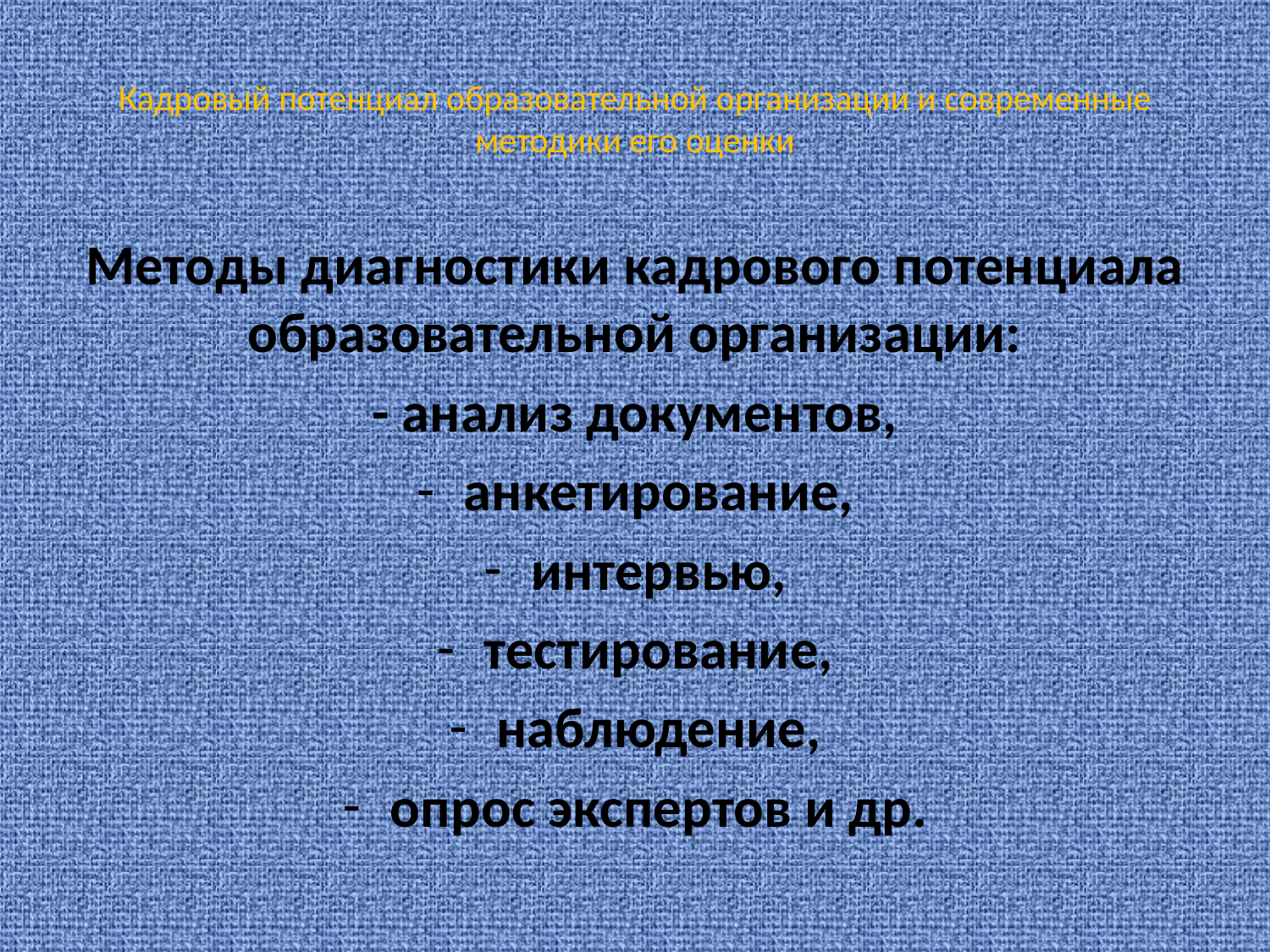

# Кадровый потенциал образовательной организации и современные методики его оценки
Методы диагностики кадрового потенциала образовательной организации:
- анализ документов,
анкетирование,
интервью,
тестирование,
наблюдение,
опрос экспертов и др.